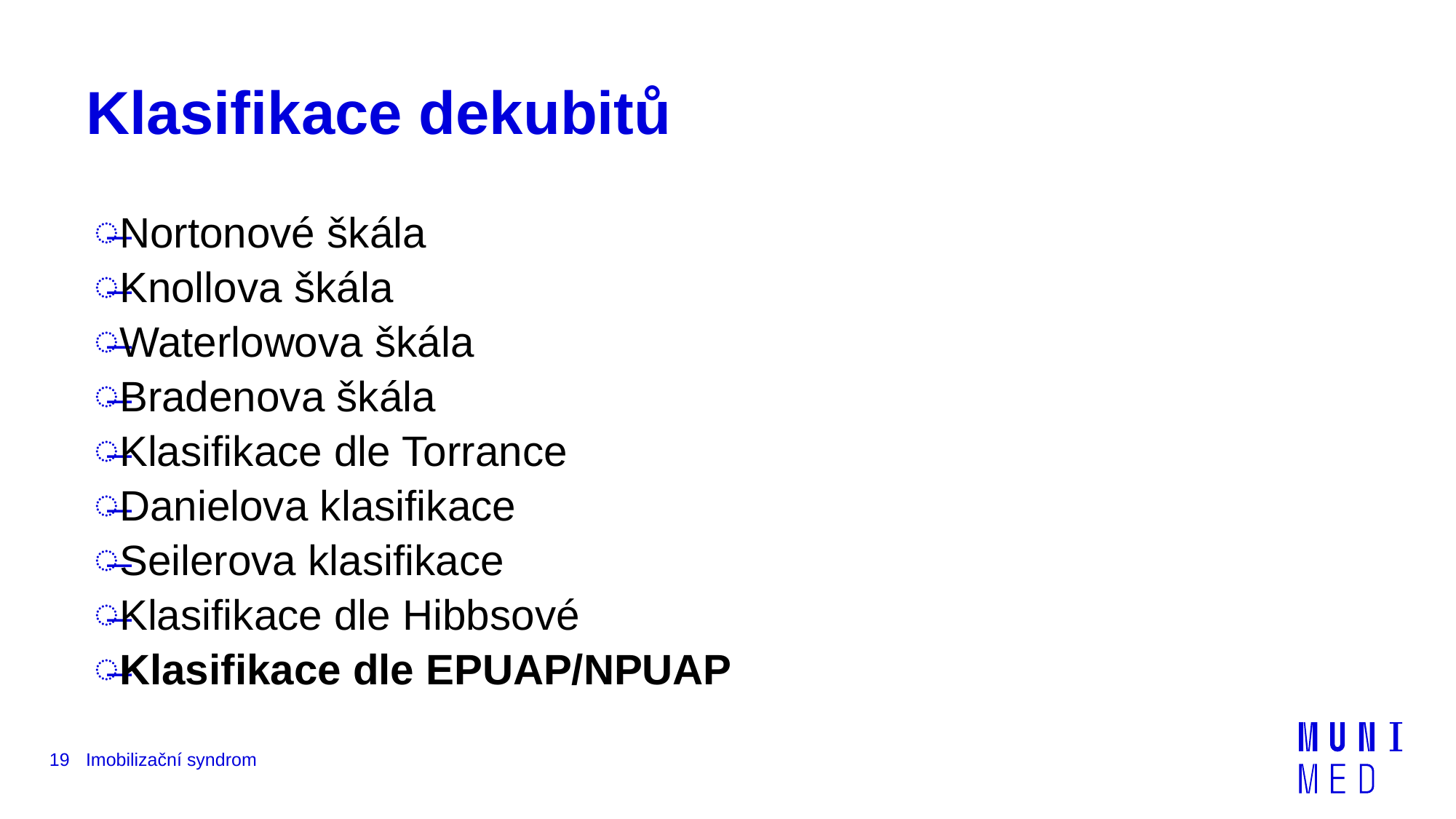

# Klasifikace dekubitů
Nortonové škála
Knollova škála
Waterlowova škála
Bradenova škála
Klasifikace dle Torrance
Danielova klasifikace
Seilerova klasifikace
Klasifikace dle Hibbsové
Klasifikace dle EPUAP/NPUAP

19
Imobilizační syndrom